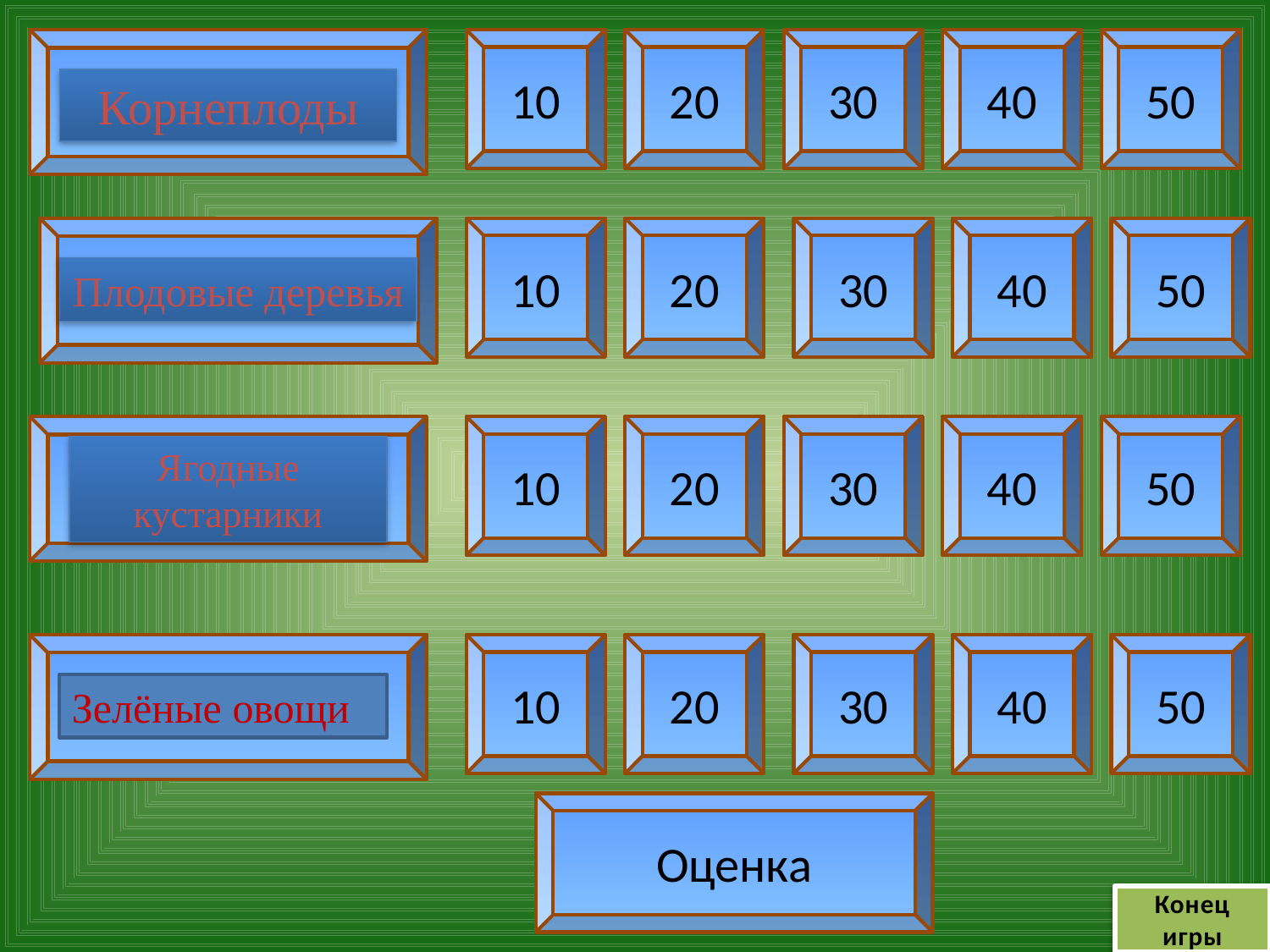

10
20
30
40
50
Корнеплоды

10
20
30
40
50
Плодовые деревья

10
20
30
40
50
Ягодные кустарники

10
20
30
40
50
Зелёные овощи
Оценка
Конец игры